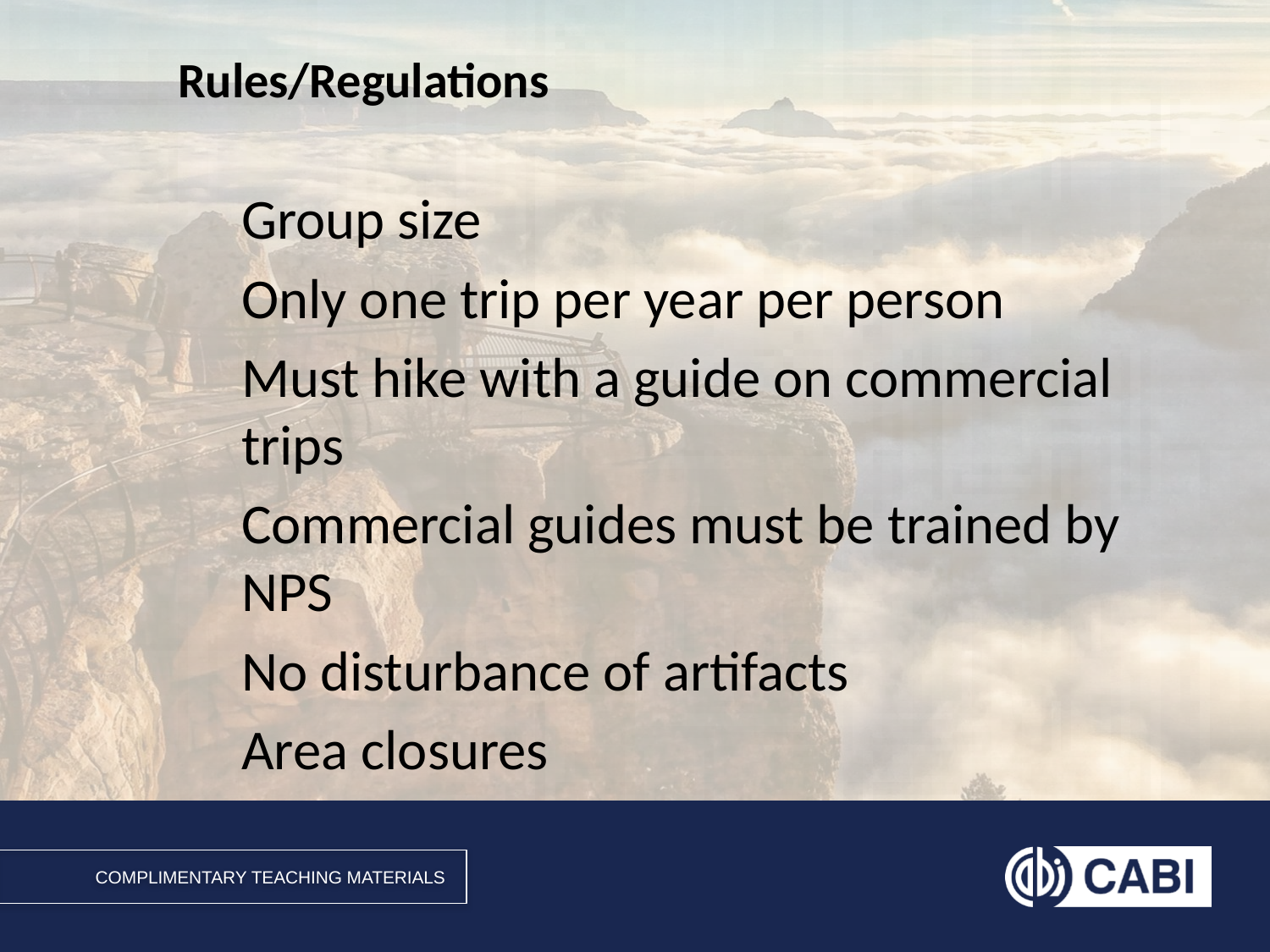

# Rules/Regulations
Group size
Only one trip per year per person
Must hike with a guide on commercial trips
Commercial guides must be trained by NPS
No disturbance of artifacts
Area closures